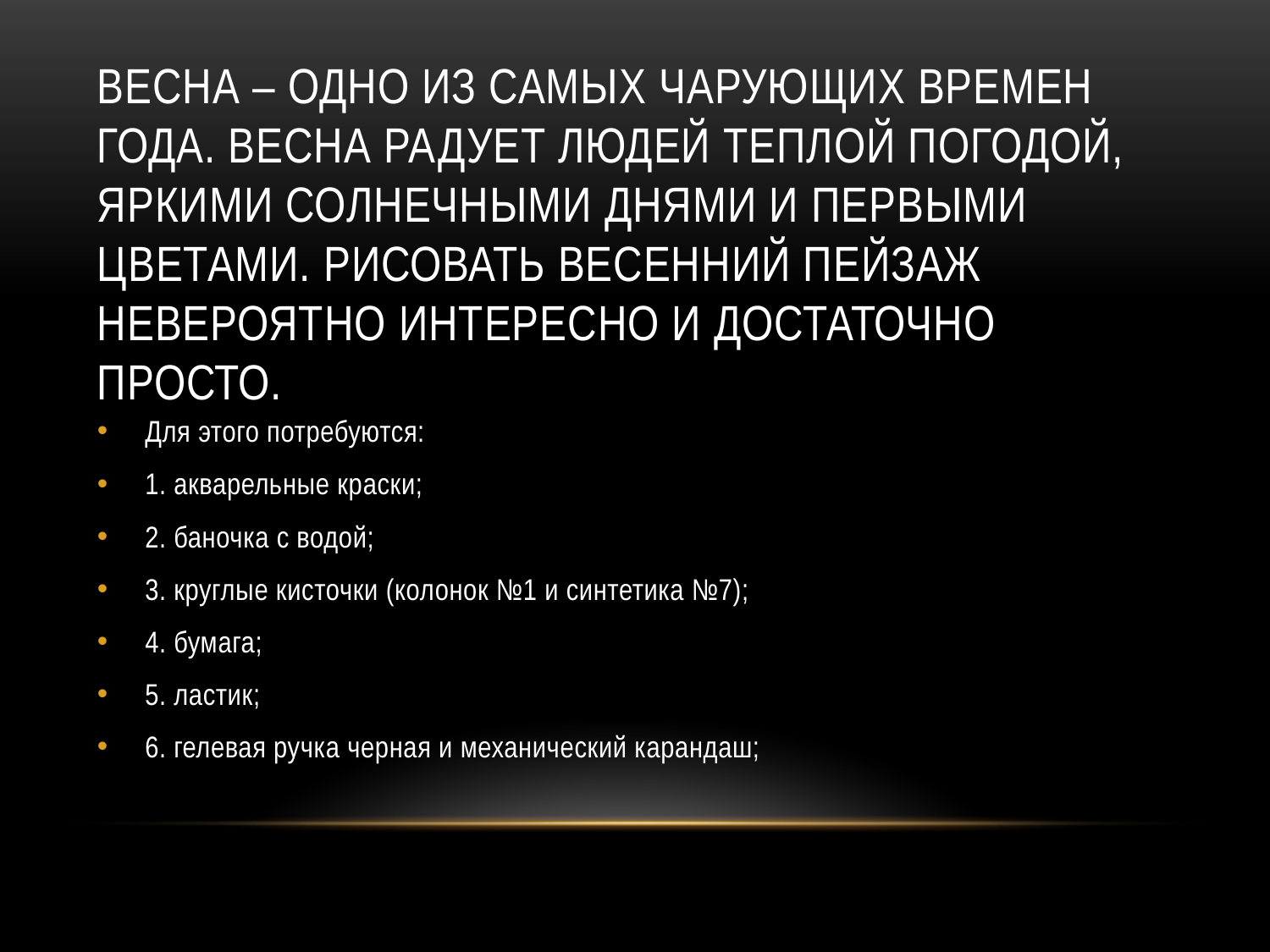

# Весна – одно из самых чарующих времен года. Весна радует людей теплой погодой, яркими солнечными днями и первыми цветами. Рисовать весенний пейзаж невероятно интересно и достаточно просто.
Для этого потребуются:
1. акварельные краски;
2. баночка с водой;
3. круглые кисточки (колонок №1 и синтетика №7);
4. бумага;
5. ластик;
6. гелевая ручка черная и механический карандаш;